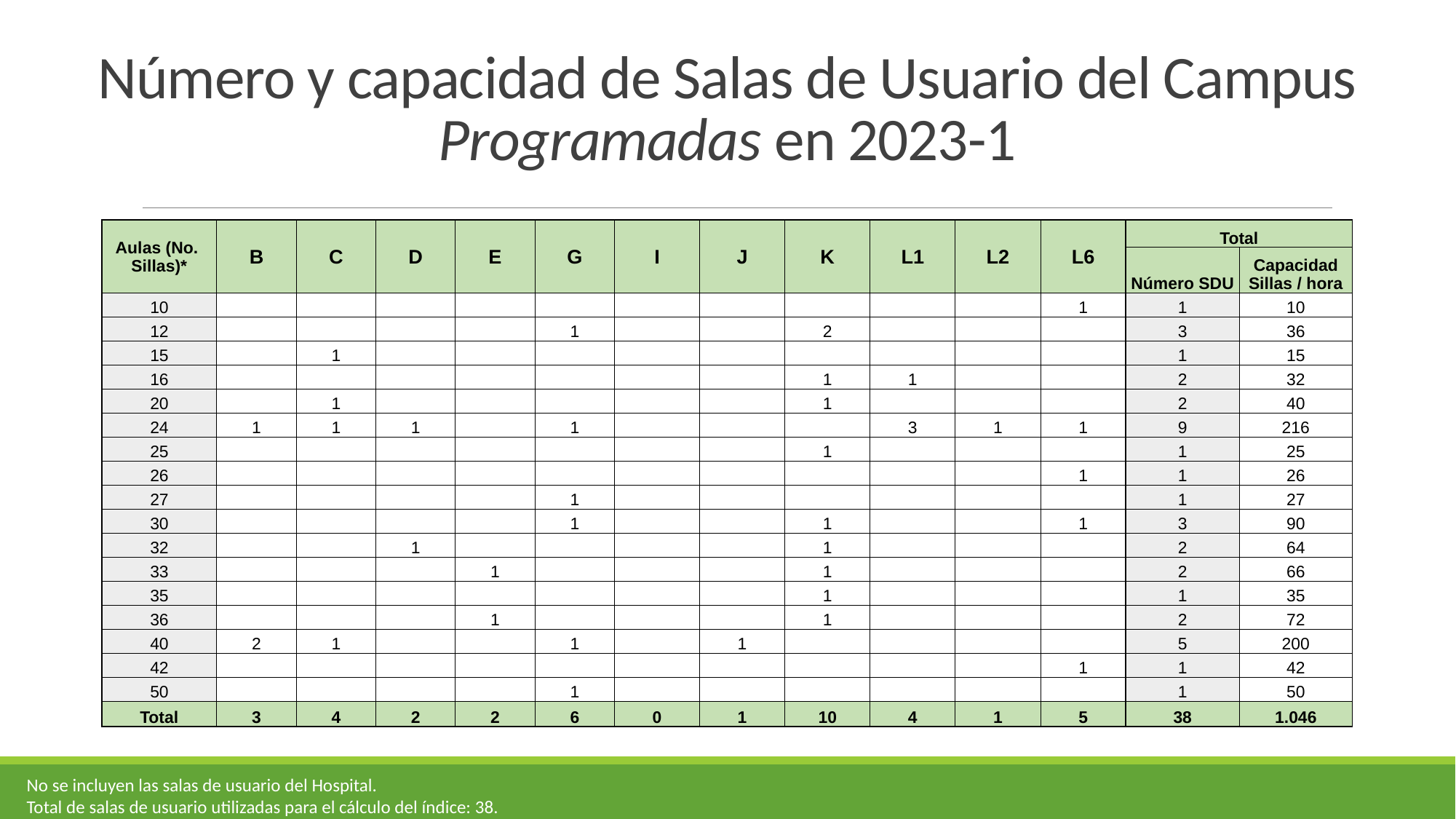

# Número y capacidad de Salas de Usuario del Campus Programadas en 2023-1
| Aulas (No. Sillas)\* | B | C | D | E | G | I | J | K | L1 | L2 | L6 | Total |  |
| --- | --- | --- | --- | --- | --- | --- | --- | --- | --- | --- | --- | --- | --- |
|  |  |  |  |  |  |  |  |  |  |  |  | Número SDU | Capacidad Sillas / hora |
| 10 |  |  |  |  |  |  |  |  |  |  | 1 | 1 | 10 |
| 12 |  |  |  |  | 1 |  |  | 2 |  |  |  | 3 | 36 |
| 15 |  | 1 |  |  |  |  |  |  |  |  |  | 1 | 15 |
| 16 |  |  |  |  |  |  |  | 1 | 1 |  |  | 2 | 32 |
| 20 |  | 1 |  |  |  |  |  | 1 |  |  |  | 2 | 40 |
| 24 | 1 | 1 | 1 |  | 1 |  |  |  | 3 | 1 | 1 | 9 | 216 |
| 25 |  |  |  |  |  |  |  | 1 |  |  |  | 1 | 25 |
| 26 |  |  |  |  |  |  |  |  |  |  | 1 | 1 | 26 |
| 27 |  |  |  |  | 1 |  |  |  |  |  |  | 1 | 27 |
| 30 |  |  |  |  | 1 |  |  | 1 |  |  | 1 | 3 | 90 |
| 32 |  |  | 1 |  |  |  |  | 1 |  |  |  | 2 | 64 |
| 33 |  |  |  | 1 |  |  |  | 1 |  |  |  | 2 | 66 |
| 35 |  |  |  |  |  |  |  | 1 |  |  |  | 1 | 35 |
| 36 |  |  |  | 1 |  |  |  | 1 |  |  |  | 2 | 72 |
| 40 | 2 | 1 |  |  | 1 |  | 1 |  |  |  |  | 5 | 200 |
| 42 |  |  |  |  |  |  |  |  |  |  | 1 | 1 | 42 |
| 50 |  |  |  |  | 1 |  |  |  |  |  |  | 1 | 50 |
| Total | 3 | 4 | 2 | 2 | 6 | 0 | 1 | 10 | 4 | 1 | 5 | 38 | 1.046 |
No se incluyen las salas de usuario del Hospital.
Total de salas de usuario utilizadas para el cálculo del índice: 38.